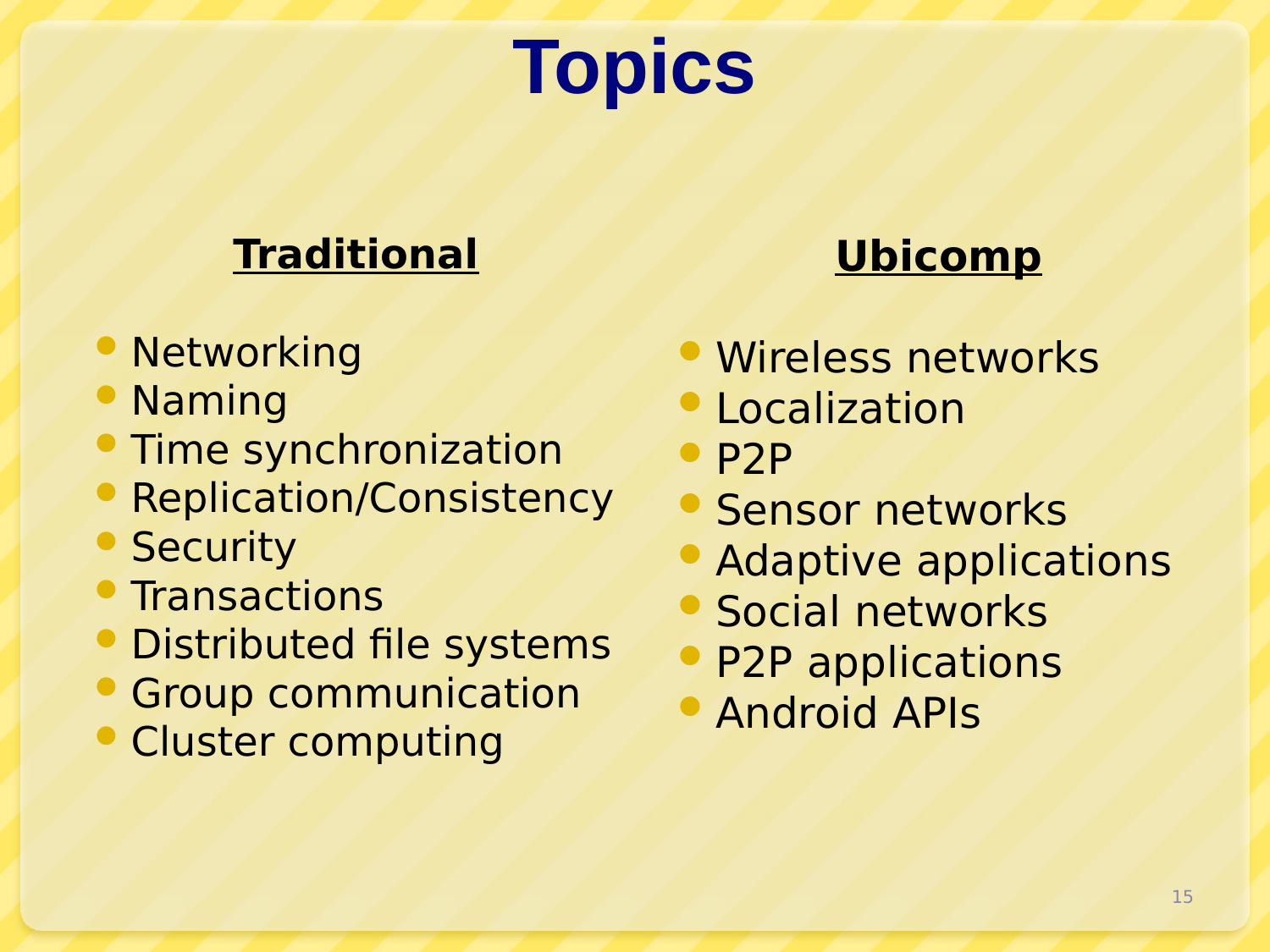

# Topics
Traditional

Networking
Naming
Time synchronization
Replication/Consistency
Security
Transactions
Distributed file systems
Group communication
Cluster computing
Ubicomp

Wireless networks
Localization
P2P
Sensor networks
Adaptive applications
Social networks
P2P applications
Android APIs
15